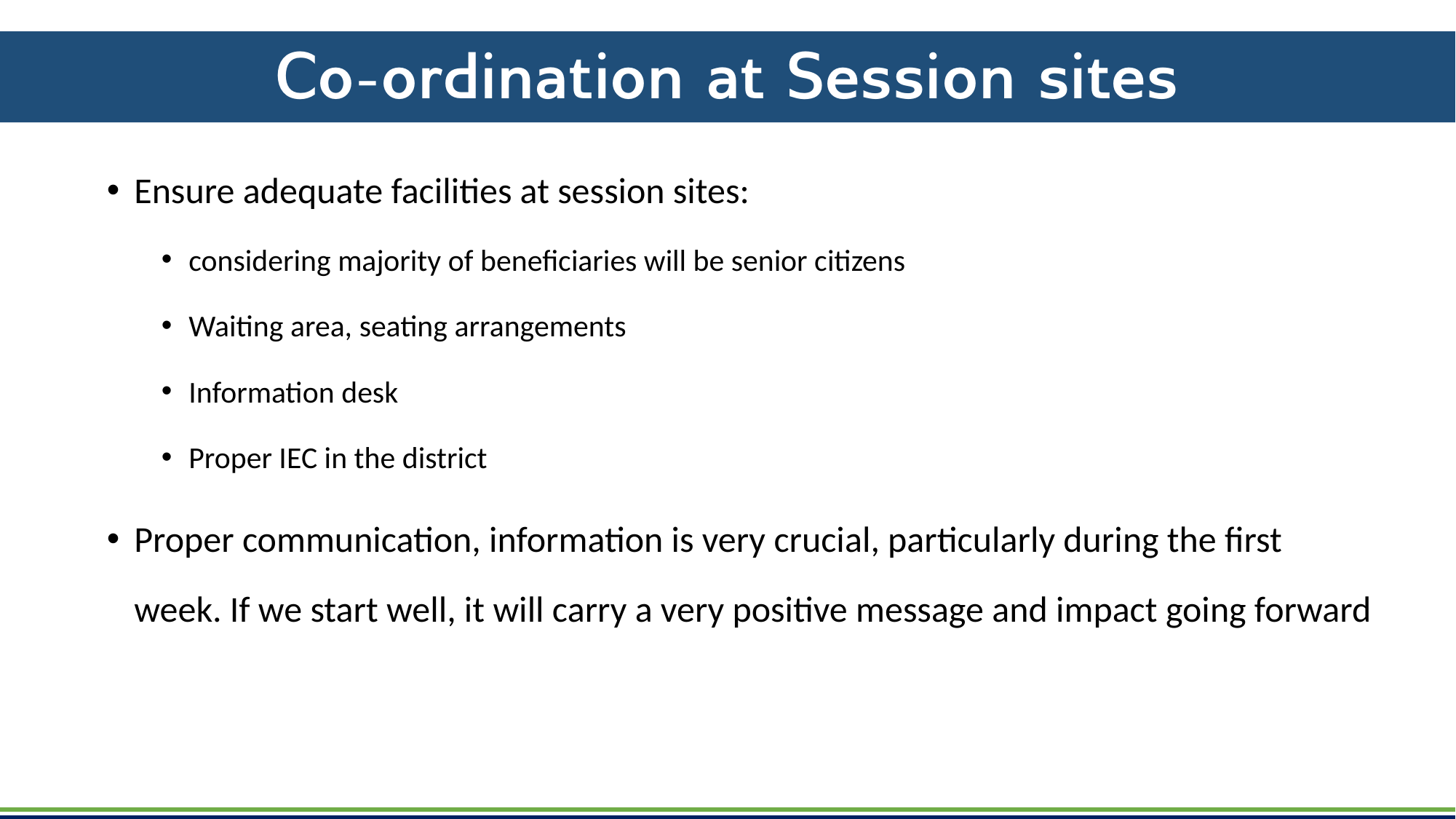

# Co-ordination at Session sites
Ensure adequate facilities at session sites:
considering majority of beneficiaries will be senior citizens
Waiting area, seating arrangements
Information desk
Proper IEC in the district
Proper communication, information is very crucial, particularly during the first week. If we start well, it will carry a very positive message and impact going forward